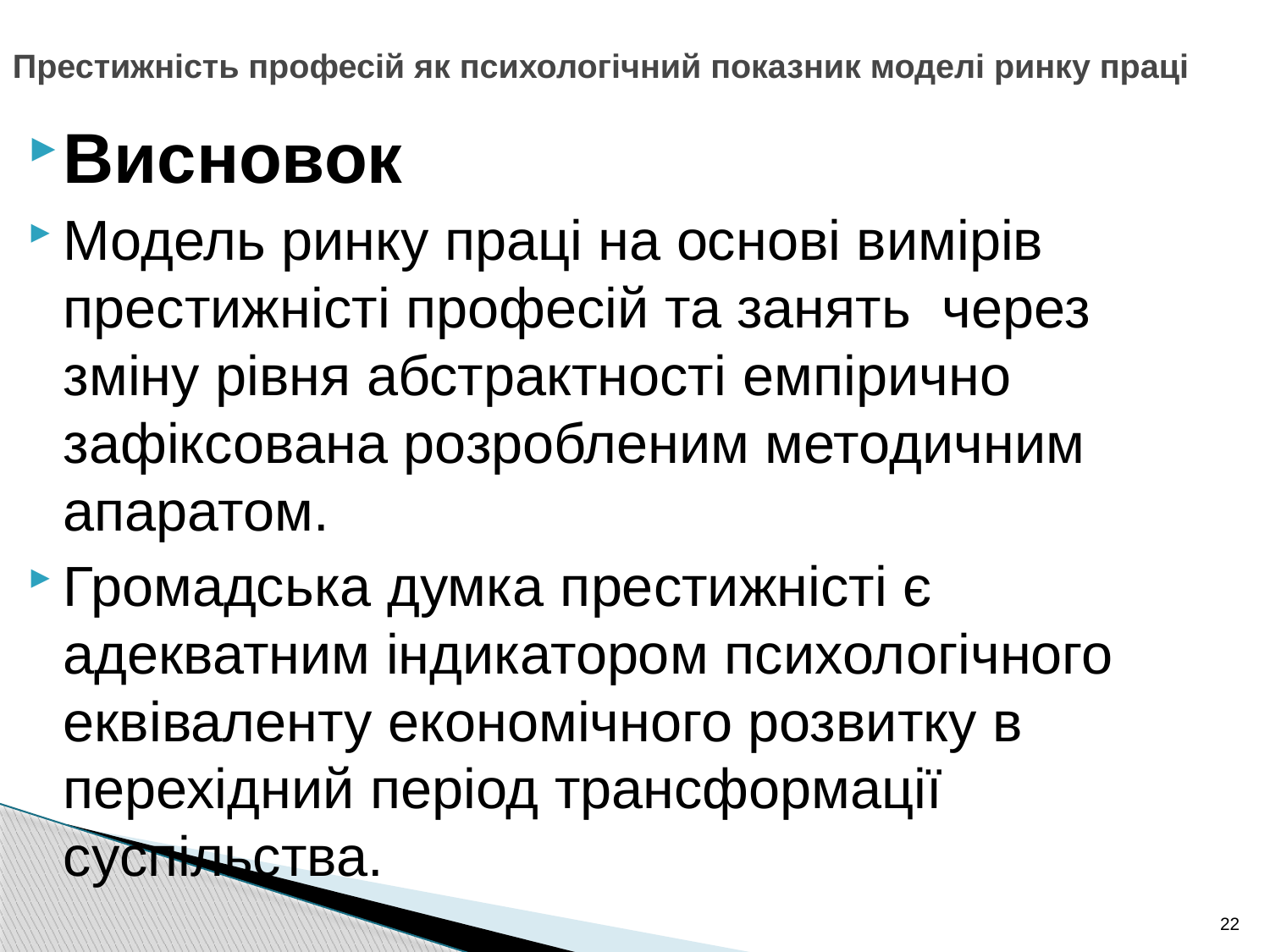

# Престижність професій як психологічний показник моделі ринку праці
Висновок
Модель ринку праці на основі вимірів престижністі професій та занять  через зміну рівня абстрактності емпірично зафіксована розробленим методичним апаратом.
Громадська думка престижністі є адекватним індикатором психологічного еквіваленту економічного розвитку в перехідний період трансформації суспільства.
22